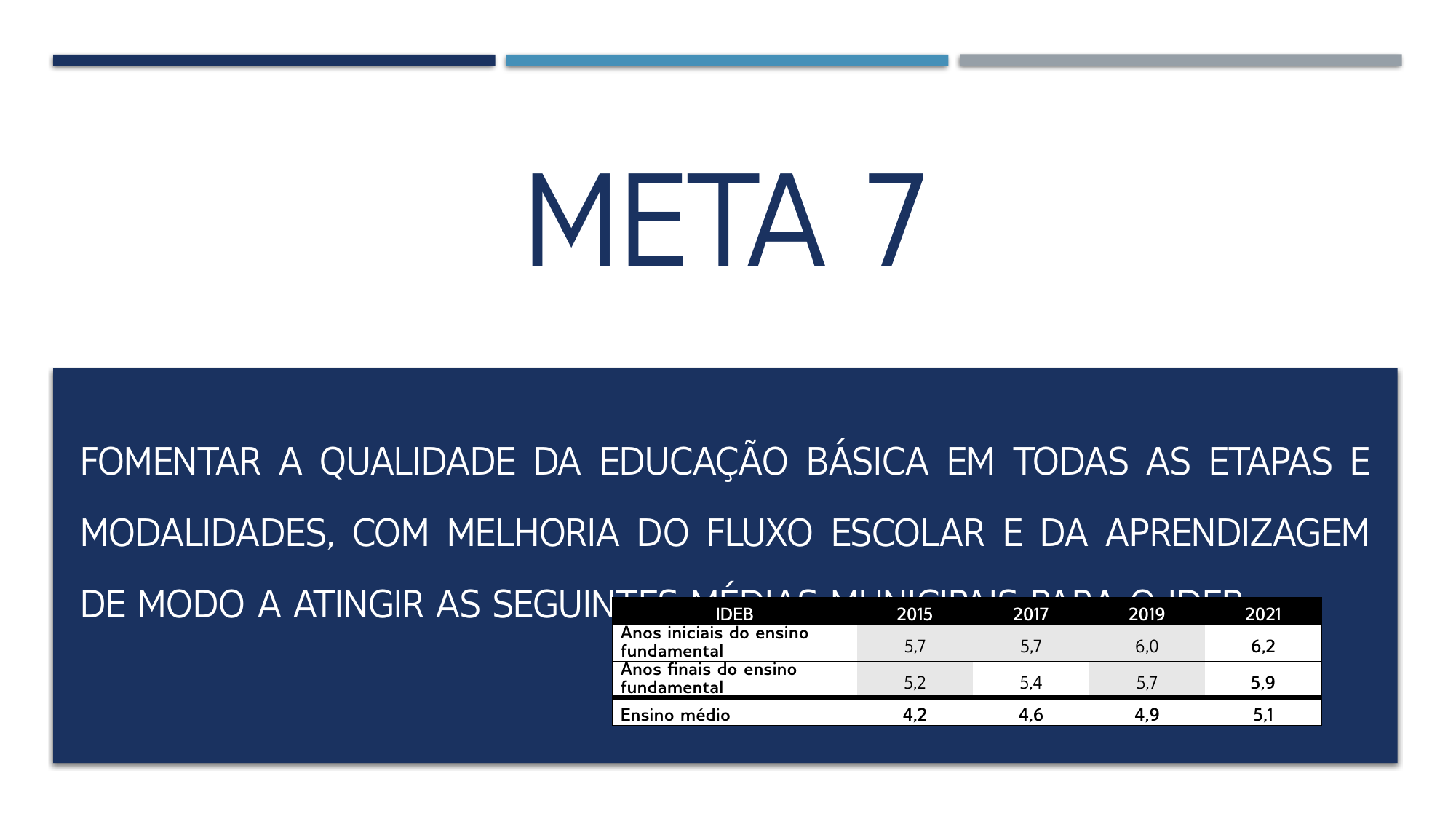

# META 7
Fomentar a qualidade da educação básica em todas as etapas e modalidades, com melhoria do fluxo escolar e da aprendizagem de modo a atingir as seguintes médias municipais para o Ideb:
| IDEB | 2015 | 2017 | 2019 | 2021 |
| --- | --- | --- | --- | --- |
| Anos iniciais do ensino fundamental | 5,7 | 5,7 | 6,0 | 6,2 |
| Anos finais do ensino fundamental | 5,2 | 5,4 | 5,7 | 5,9 |
| Ensino médio | 4,2 | 4,6 | 4,9 | 5,1 |